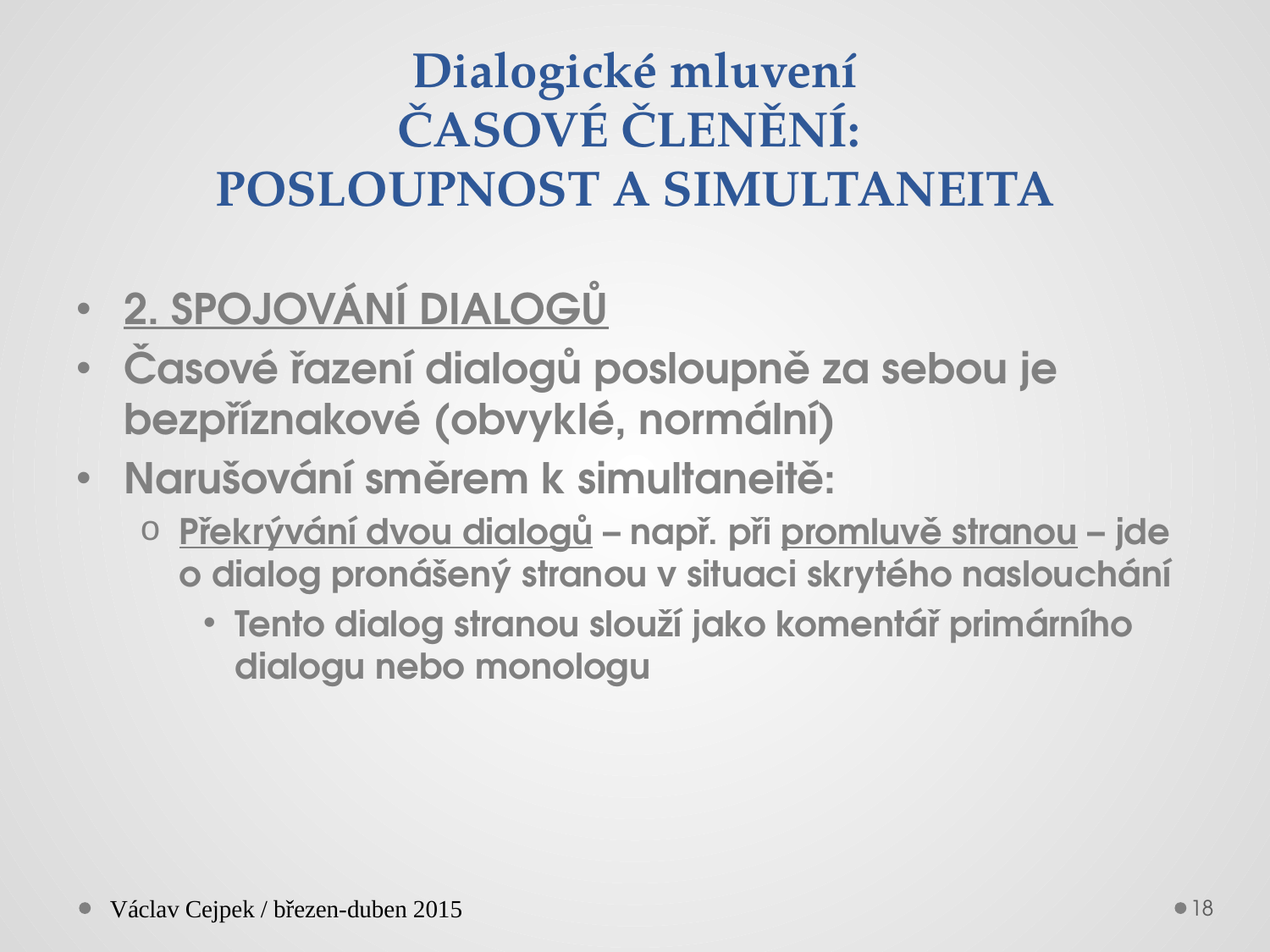

# Dialogické mluvení ČASOVÉ ČLENĚNÍ: POSLOUPNOST A SIMULTANEITA
2. SPOJOVÁNÍ DIALOGŮ
Časové řazení dialogů posloupně za sebou je bezpříznakové (obvyklé, normální)
Narušování směrem k simultaneitě:
Překrývání dvou dialogů – např. při promluvě stranou – jde o dialog pronášený stranou v situaci skrytého naslouchání
Tento dialog stranou slouží jako komentář primárního dialogu nebo monologu

Václav Cejpek / březen-duben 2015
18